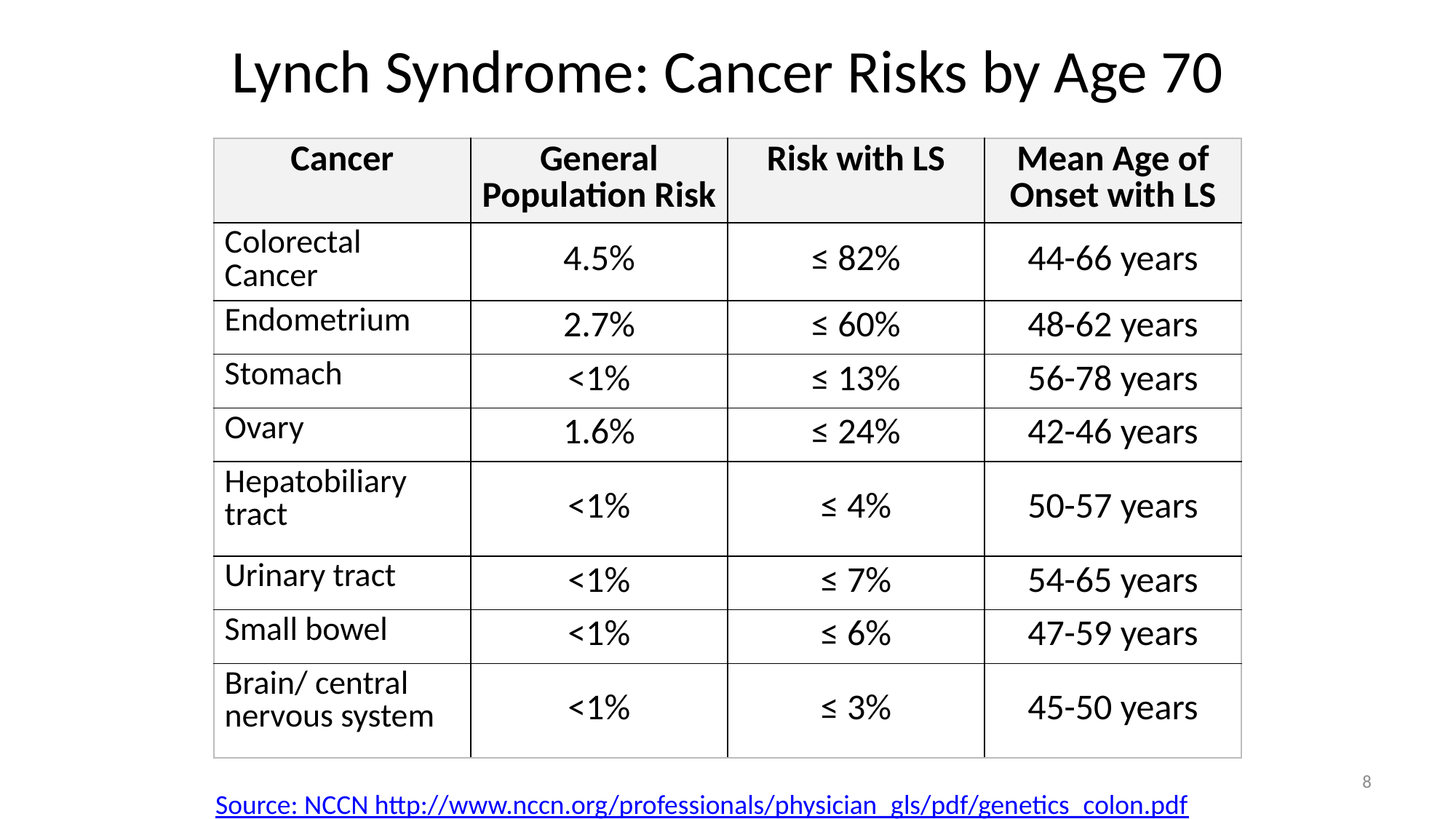

# Lynch Syndrome: Cancer Risks by Age 70
| Cancer | General Population Risk | Risk with LS | Mean Age of Onset with LS |
| --- | --- | --- | --- |
| Colorectal Cancer | 4.5% | ≤ 82% | 44-66 years |
| Endometrium | 2.7% | ≤ 60% | 48-62 years |
| Stomach | <1% | ≤ 13% | 56-78 years |
| Ovary | 1.6% | ≤ 24% | 42-46 years |
| Hepatobiliary tract | <1% | ≤ 4% | 50-57 years |
| Urinary tract | <1% | ≤ 7% | 54-65 years |
| Small bowel | <1% | ≤ 6% | 47-59 years |
| Brain/ central nervous system | <1% | ≤ 3% | 45-50 years |
8
Source: NCCN http://www.nccn.org/professionals/physician_gls/pdf/genetics_colon.pdf